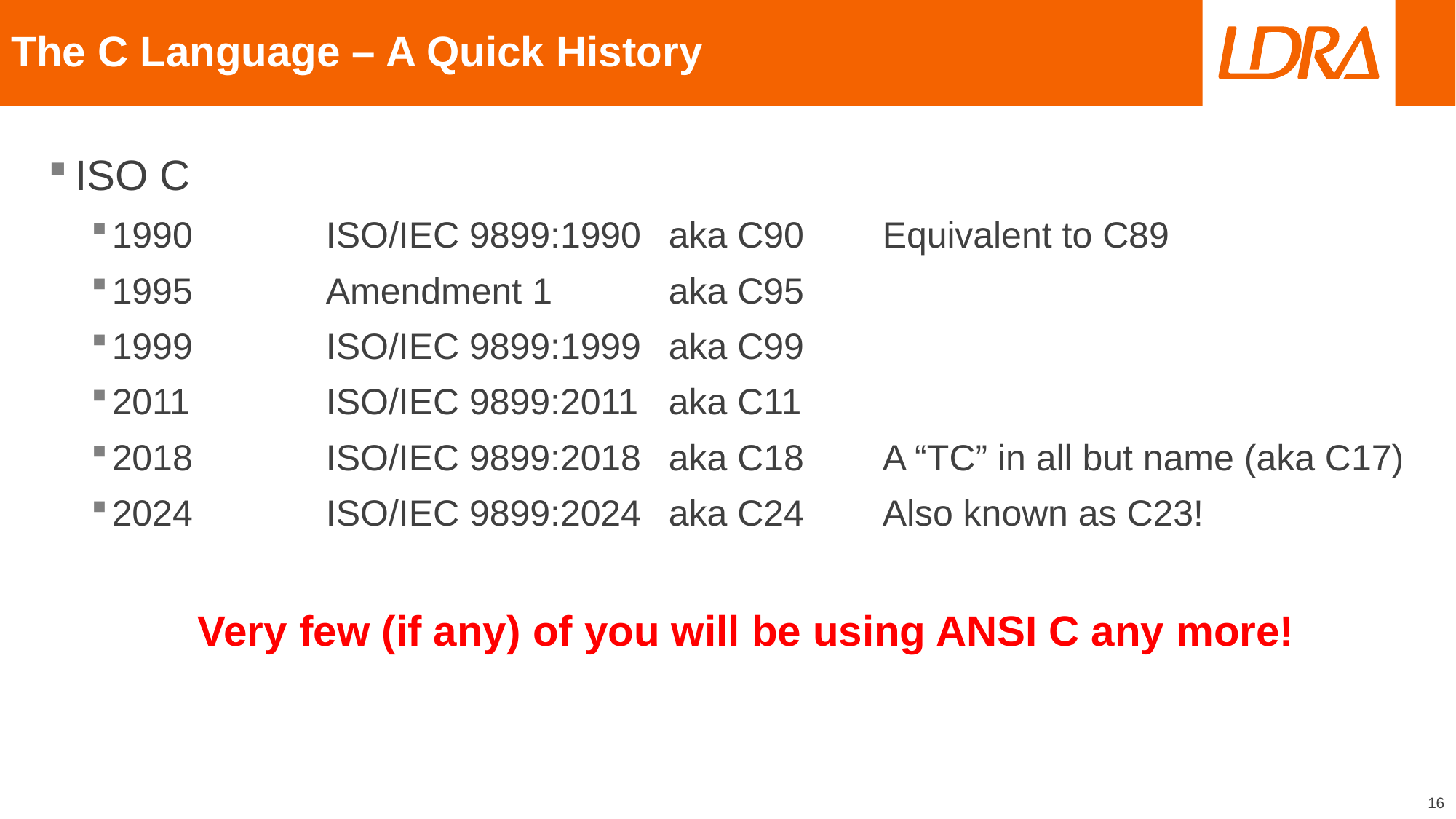

# The C Language – A Quick History
ISO C
1990	ISO/IEC 9899:1990	aka C90	Equivalent to C89
1995	Amendment 1	aka C95
1999	ISO/IEC 9899:1999 	aka C99
2011	ISO/IEC 9899:2011 	aka C11
2018	ISO/IEC 9899:2018	aka C18	A “TC” in all but name (aka C17)
2024	ISO/IEC 9899:2024	aka C24	Also known as C23!

Very few (if any) of you will be using ANSI C any more!

16